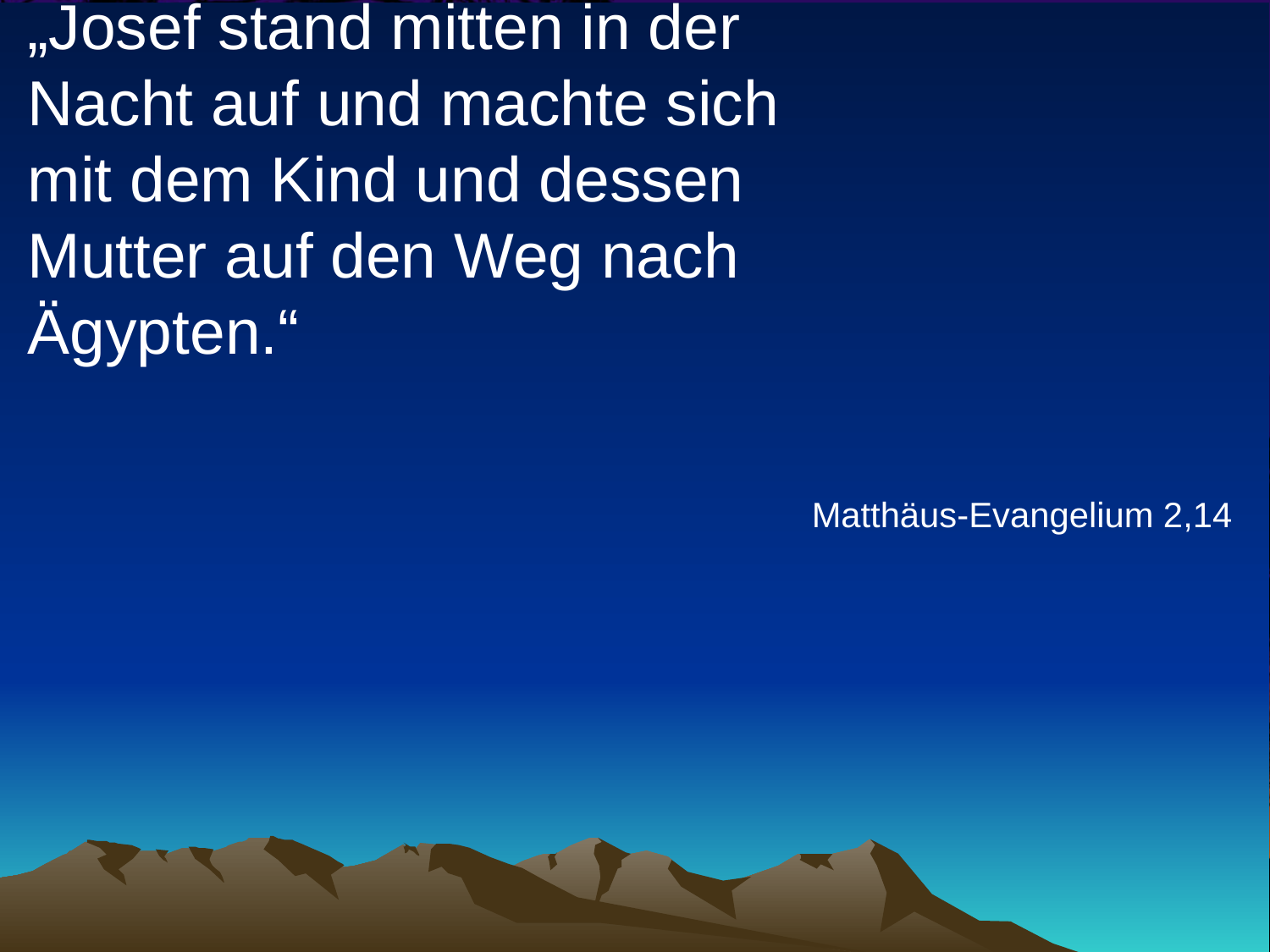

# „Josef stand mitten in der Nacht auf und machte sich mit dem Kind und dessen Mutter auf den Weg nach Ägypten.“
Matthäus-Evangelium 2,14